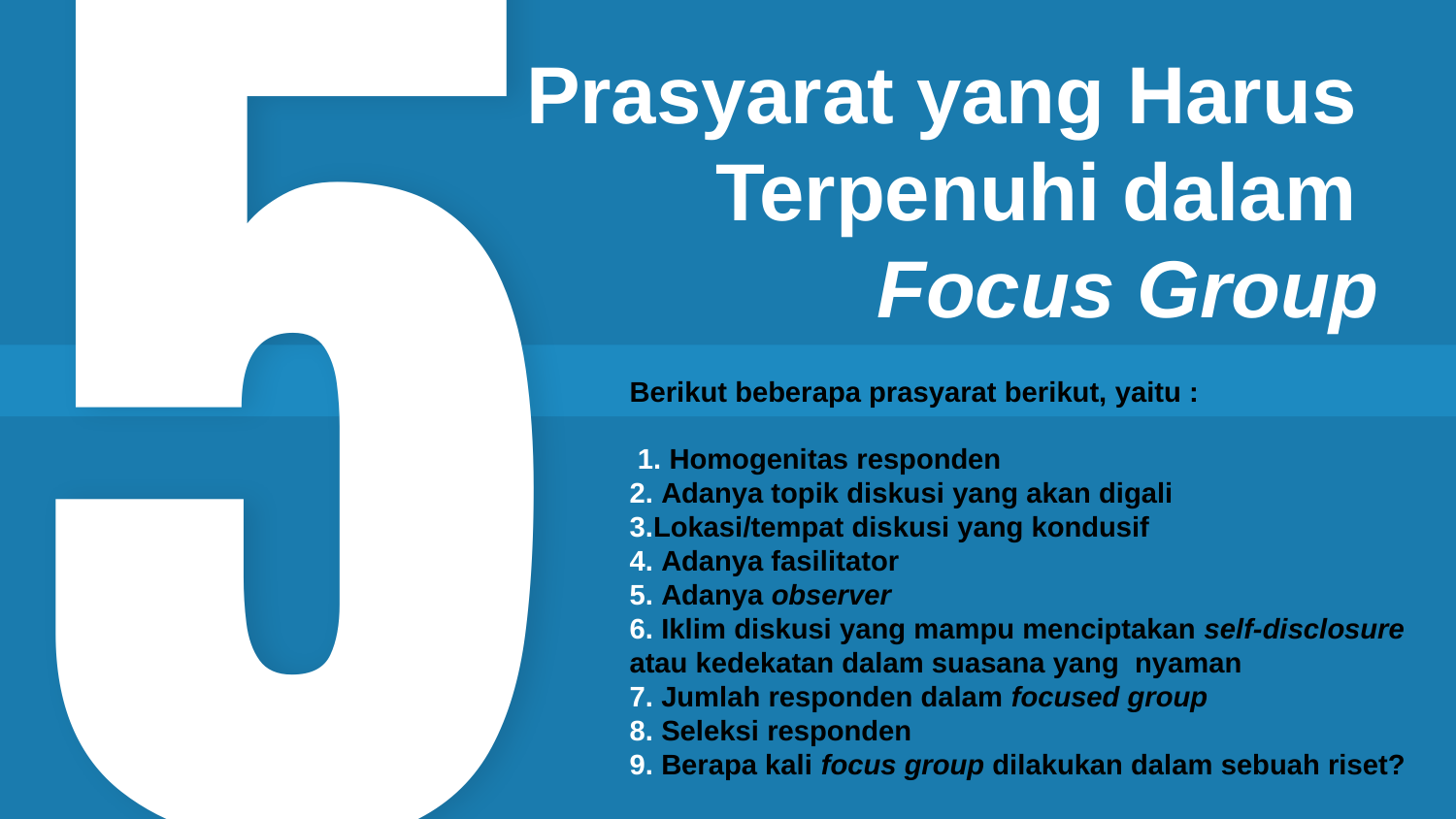

5
Prasyarat yang Harus
Terpenuhi dalam
Focus Group

Berikut beberapa prasyarat berikut, yaitu :

 1. Homogenitas responden
2. Adanya topik diskusi yang akan digali
3.Lokasi/tempat diskusi yang kondusif
4. Adanya fasilitator
5. Adanya observer
6. Iklim diskusi yang mampu menciptakan self-disclosure atau kedekatan dalam suasana yang  nyaman
7. Jumlah responden dalam focused group
8. Seleksi responden
9. Berapa kali focus group dilakukan dalam sebuah riset?